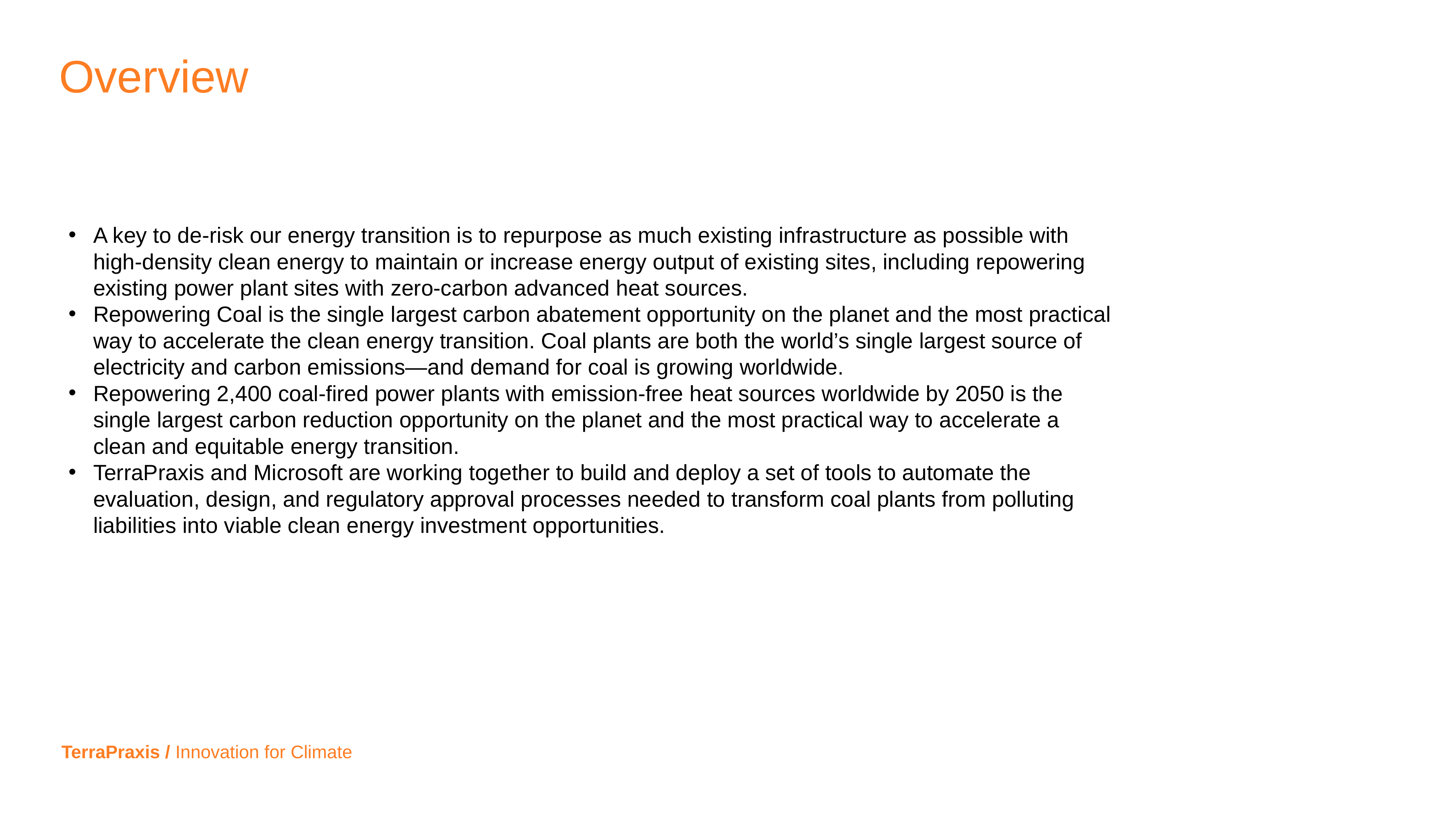

Overview
A key to de-risk our energy transition is to repurpose as much existing infrastructure as possible with high-density clean energy to maintain or increase energy output of existing sites, including repowering existing power plant sites with zero-carbon advanced heat sources.
Repowering Coal is the single largest carbon abatement opportunity on the planet and the most practical way to accelerate the clean energy transition. Coal plants are both the world’s single largest source of electricity and carbon emissions—and demand for coal is growing worldwide.
Repowering 2,400 coal-fired power plants with emission-free heat sources worldwide by 2050 is the single largest carbon reduction opportunity on the planet and the most practical way to accelerate a clean and equitable energy transition.
TerraPraxis and Microsoft are working together to build and deploy a set of tools to automate the evaluation, design, and regulatory approval processes needed to transform coal plants from polluting liabilities into viable clean energy investment opportunities.